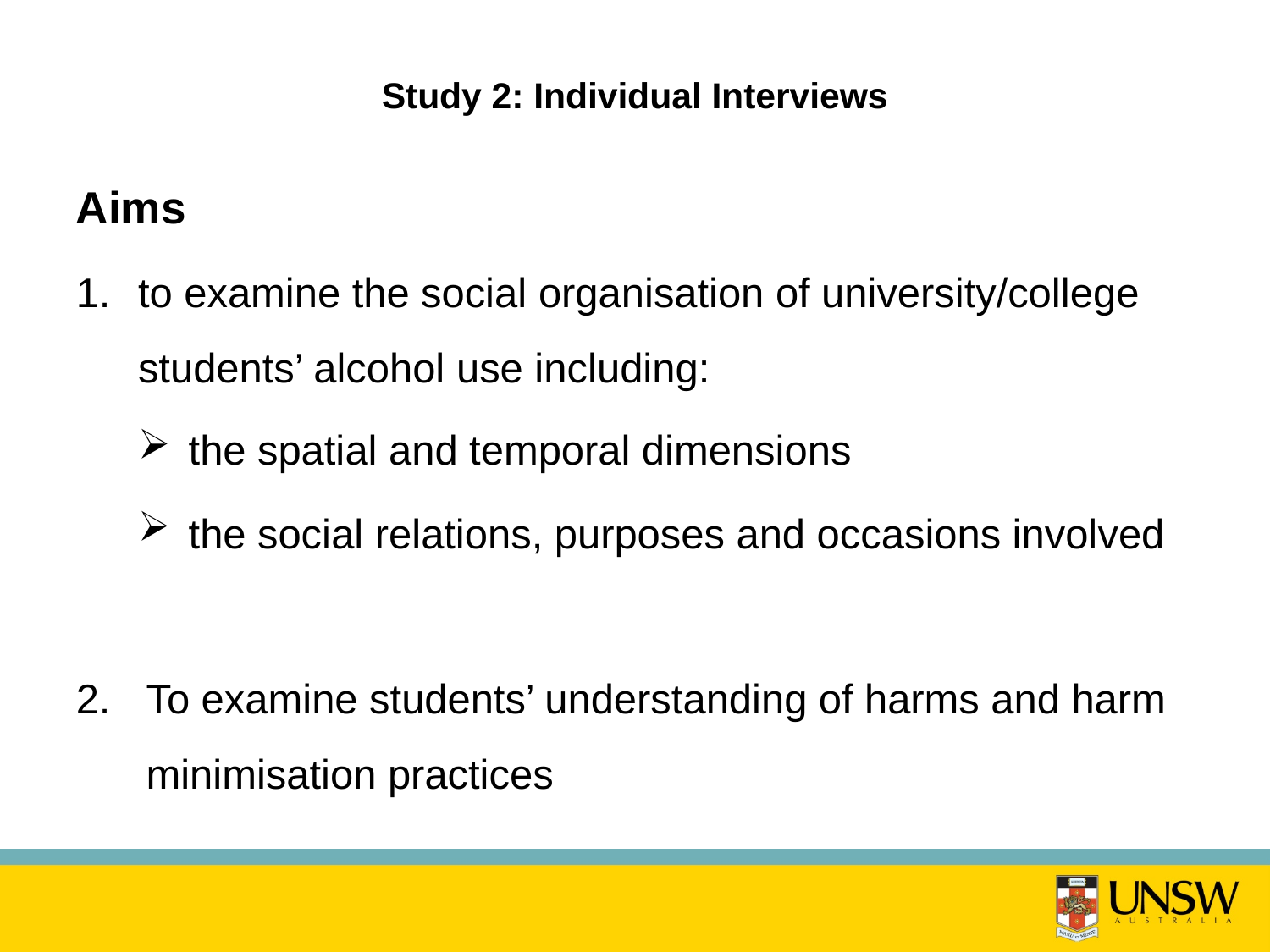

# Study 2: Individual Interviews
Aims
to examine the social organisation of university/college students’ alcohol use including:
 the spatial and temporal dimensions
 the social relations, purposes and occasions involved

To examine students’ understanding of harms and harm minimisation practices